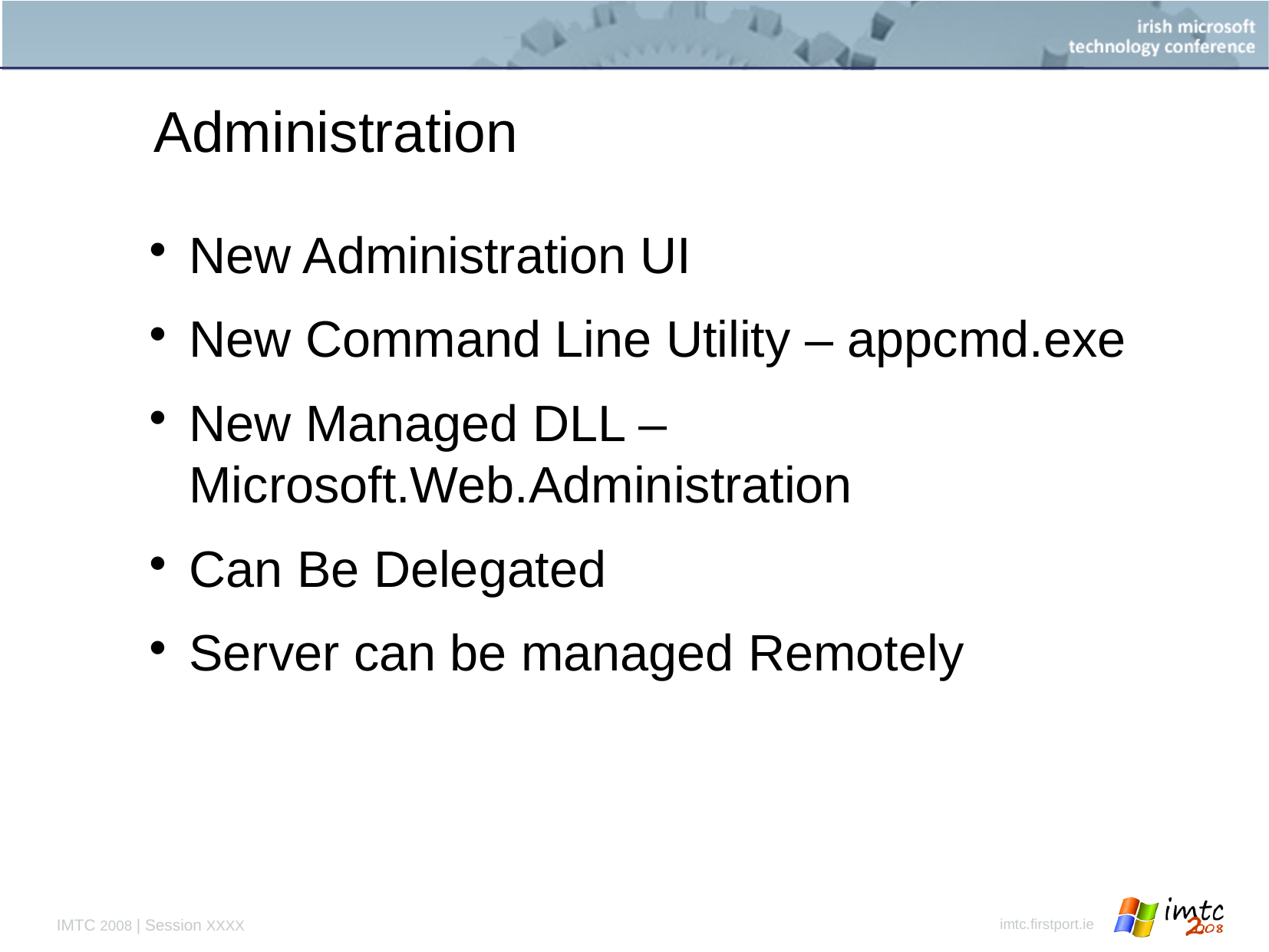

# Administration
New Administration UI
New Command Line Utility – appcmd.exe
New Managed DLL – Microsoft.Web.Administration
Can Be Delegated
Server can be managed Remotely